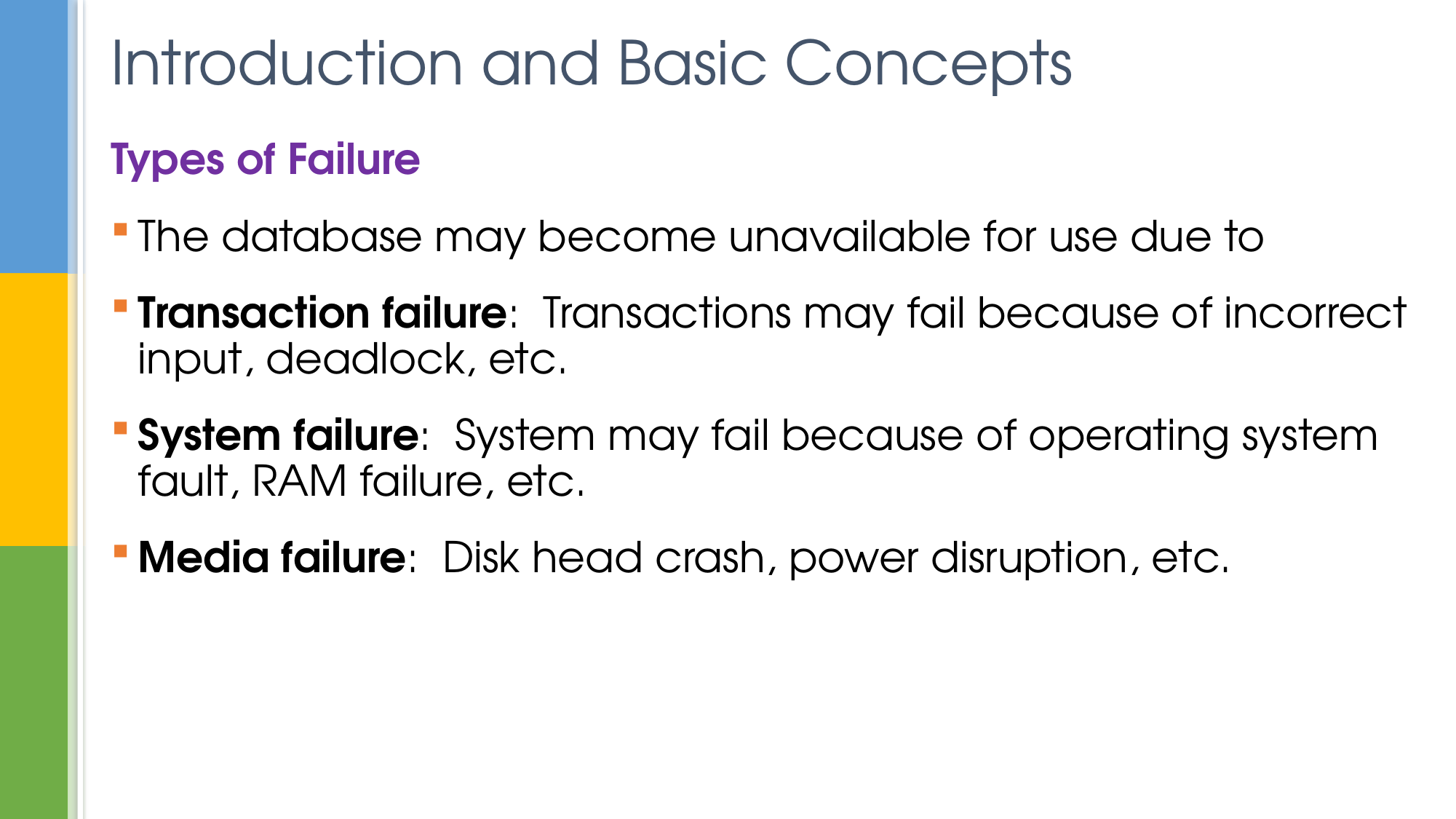

# Introduction and Basic Concepts
Types of Failure
The database may become unavailable for use due to
Transaction failure:  Transactions may fail because of incorrect input, deadlock, etc.
System failure:  System may fail because of operating system fault, RAM failure, etc.
Media failure:  Disk head crash, power disruption, etc.